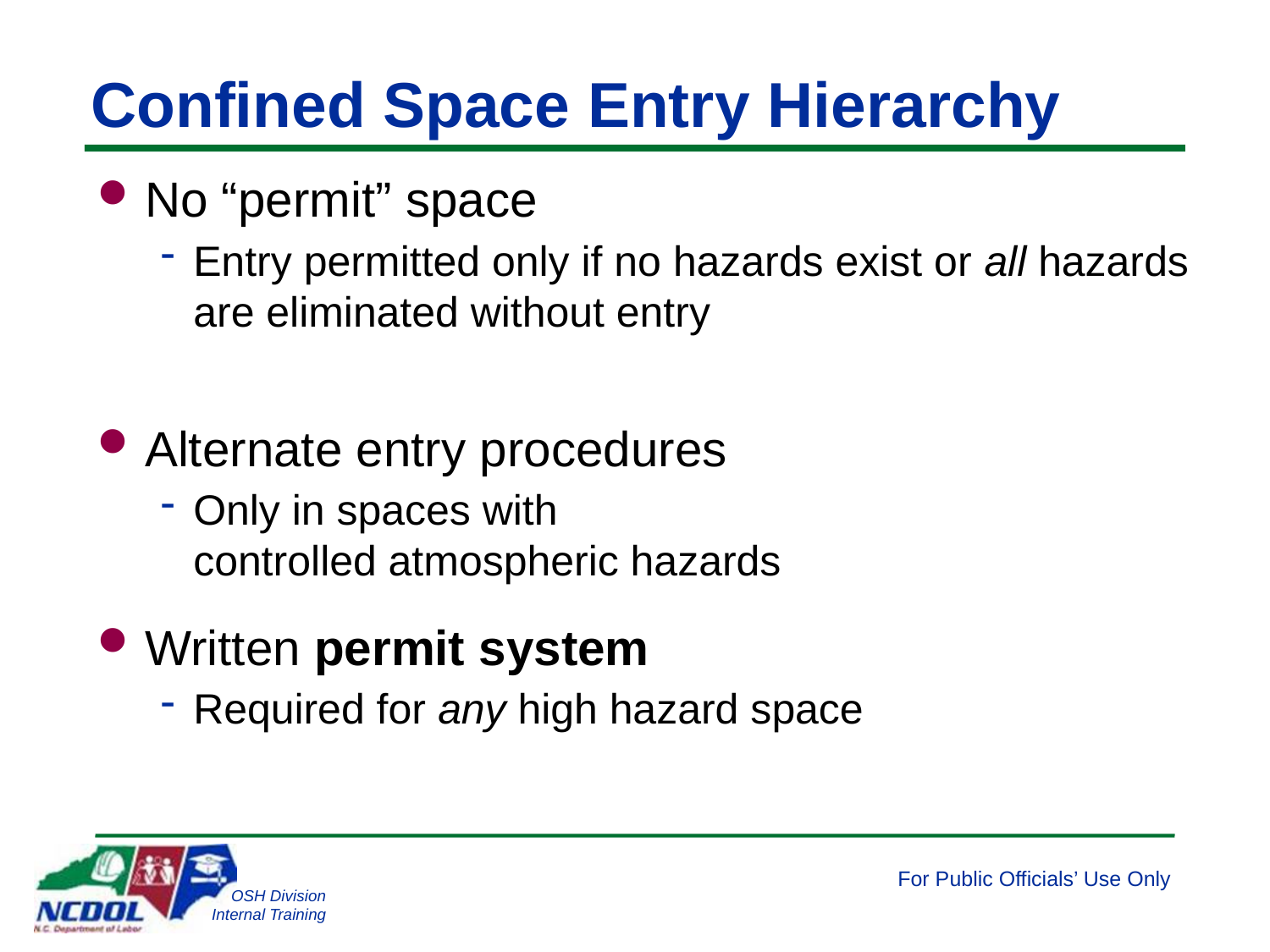

# Confined Space Entry Hierarchy
No “permit” space

Entry permitted only if no hazards exist or all hazards are eliminated without entry

Alternate entry procedures

Only in spaces with
controlled atmospheric hazards

Written permit system

Required for any high hazard space